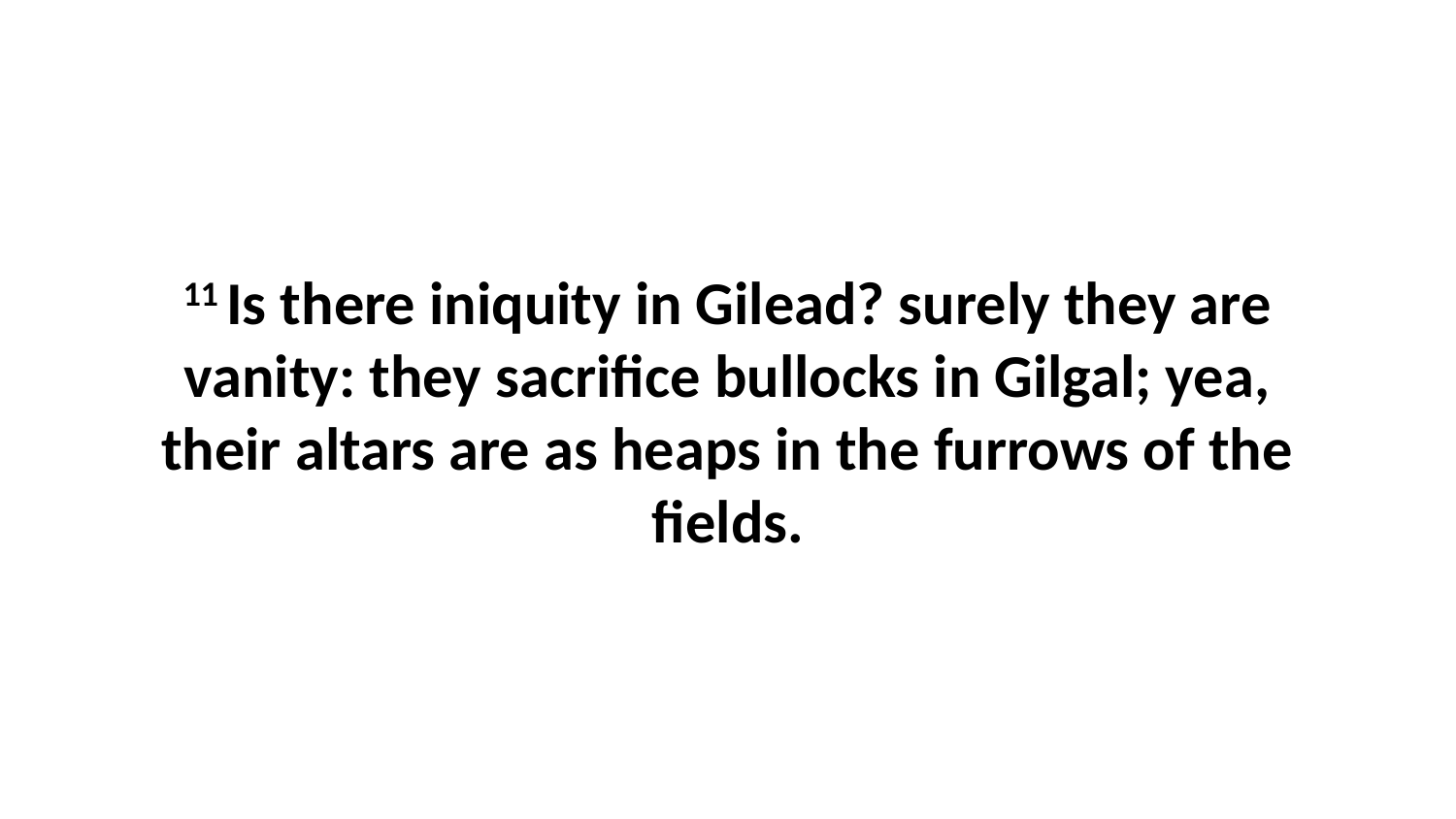

11 Is there iniquity in Gilead? surely they are vanity: they sacrifice bullocks in Gilgal; yea, their altars are as heaps in the furrows of the fields.